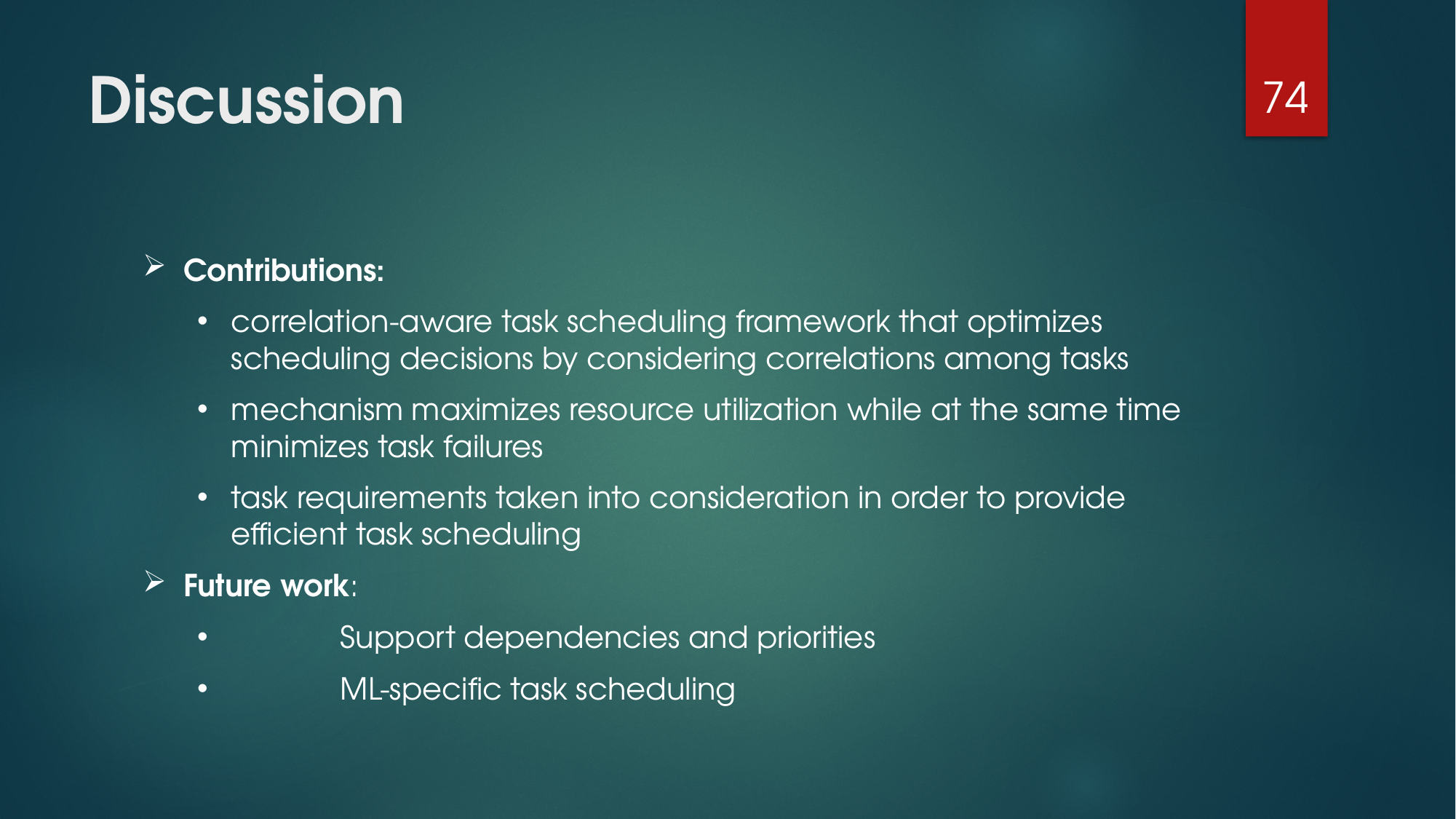

74
# Discussion
Contributions:
correlation-aware task scheduling framework that optimizes scheduling decisions by considering correlations among tasks
mechanism maximizes resource utilization while at the same time minimizes task failures
task requirements taken into consideration in order to provide efficient task scheduling
Future work:
	Support dependencies and priorities
	ML-specific task scheduling